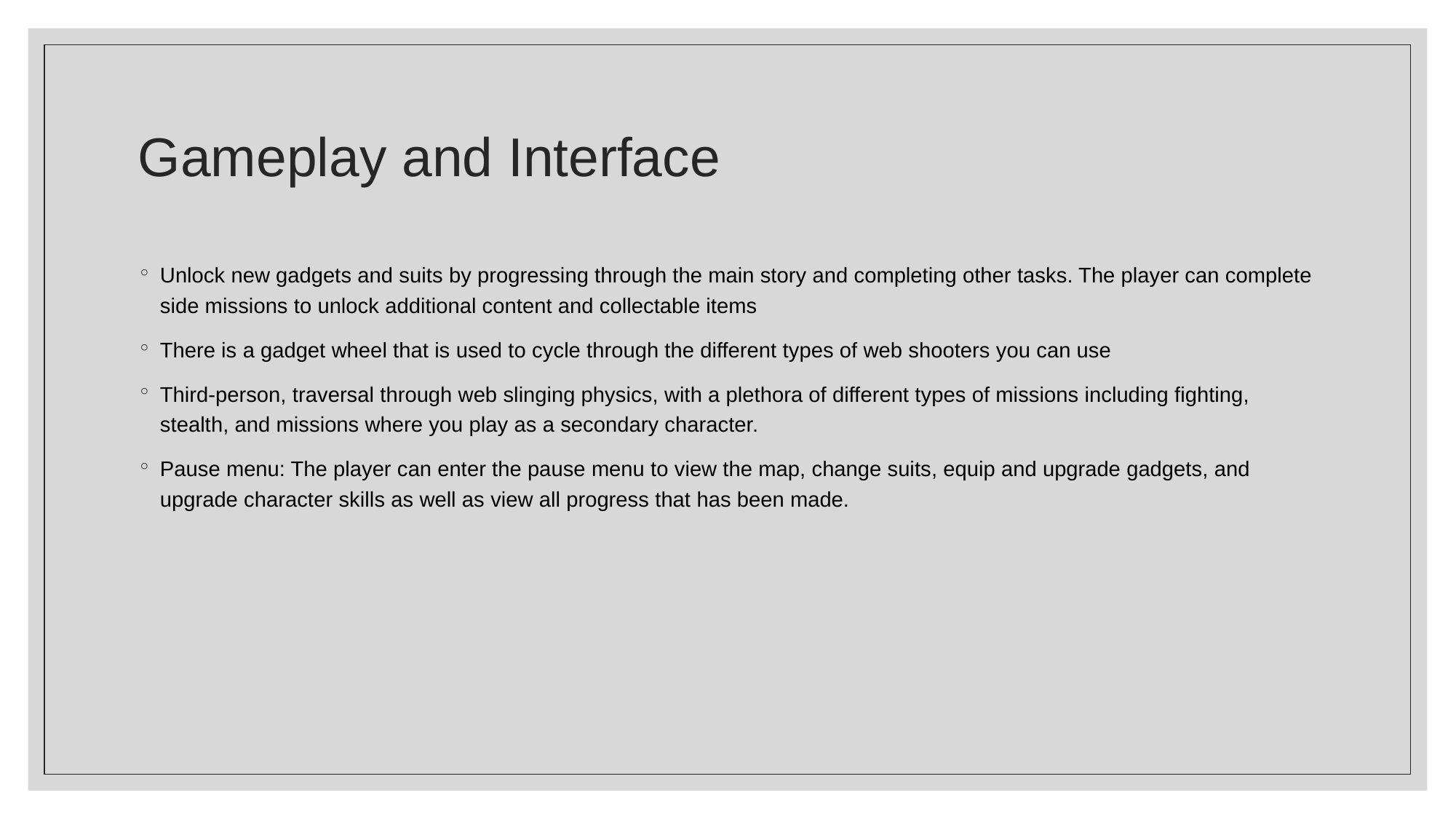

# Gameplay and Interface
Unlock new gadgets and suits by progressing through the main story and completing other tasks. The player can complete side missions to unlock additional content and collectable items
There is a gadget wheel that is used to cycle through the different types of web shooters you can use
Third-person, traversal through web slinging physics, with a plethora of different types of missions including fighting, stealth, and missions where you play as a secondary character.
Pause menu: The player can enter the pause menu to view the map, change suits, equip and upgrade gadgets, and upgrade character skills as well as view all progress that has been made.